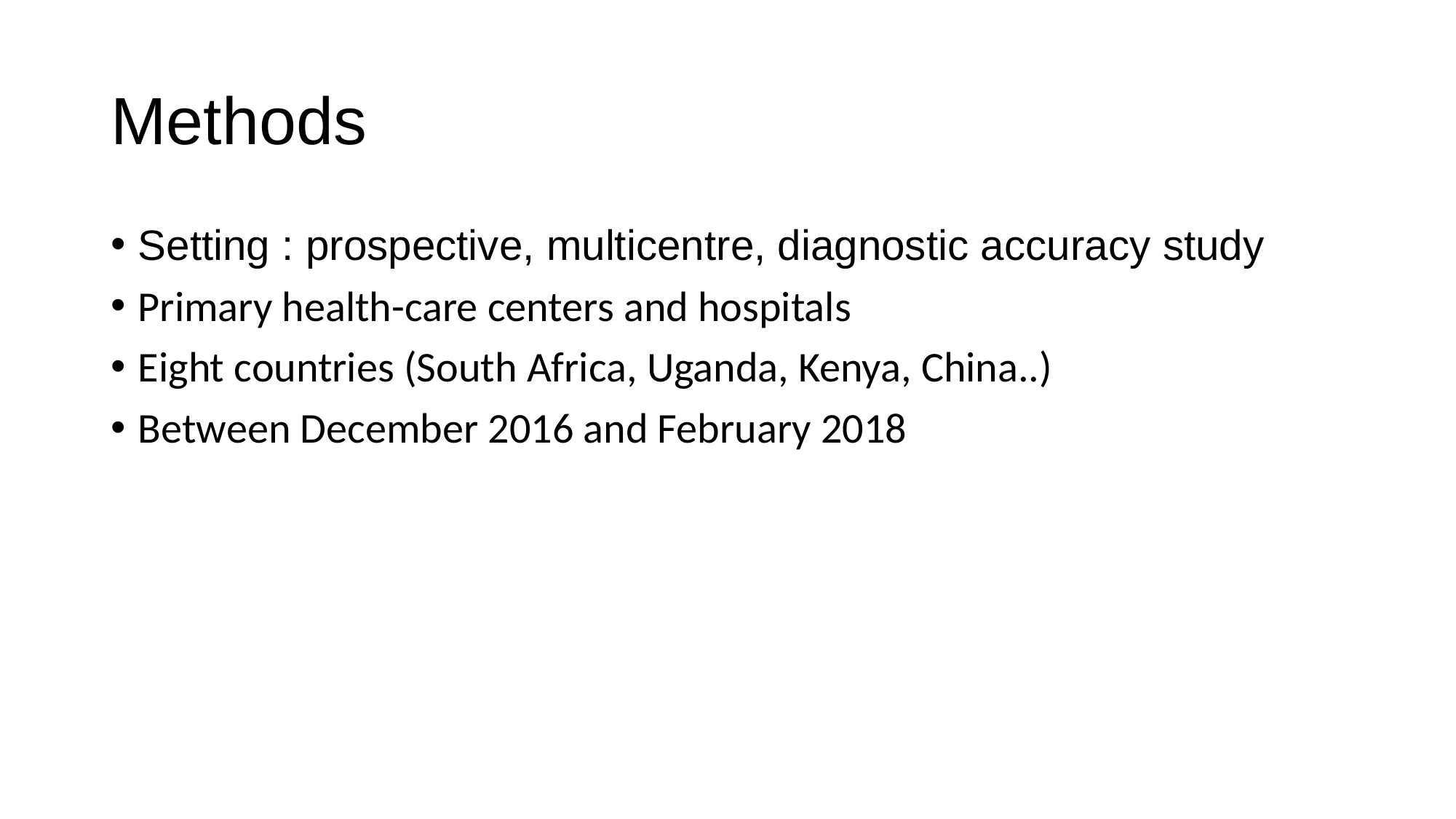

# Methods
Setting : prospective, multicentre, diagnostic accuracy study
Primary health-care centers and hospitals
Eight countries (South Africa, Uganda, Kenya, China..)
Between December 2016 and February 2018